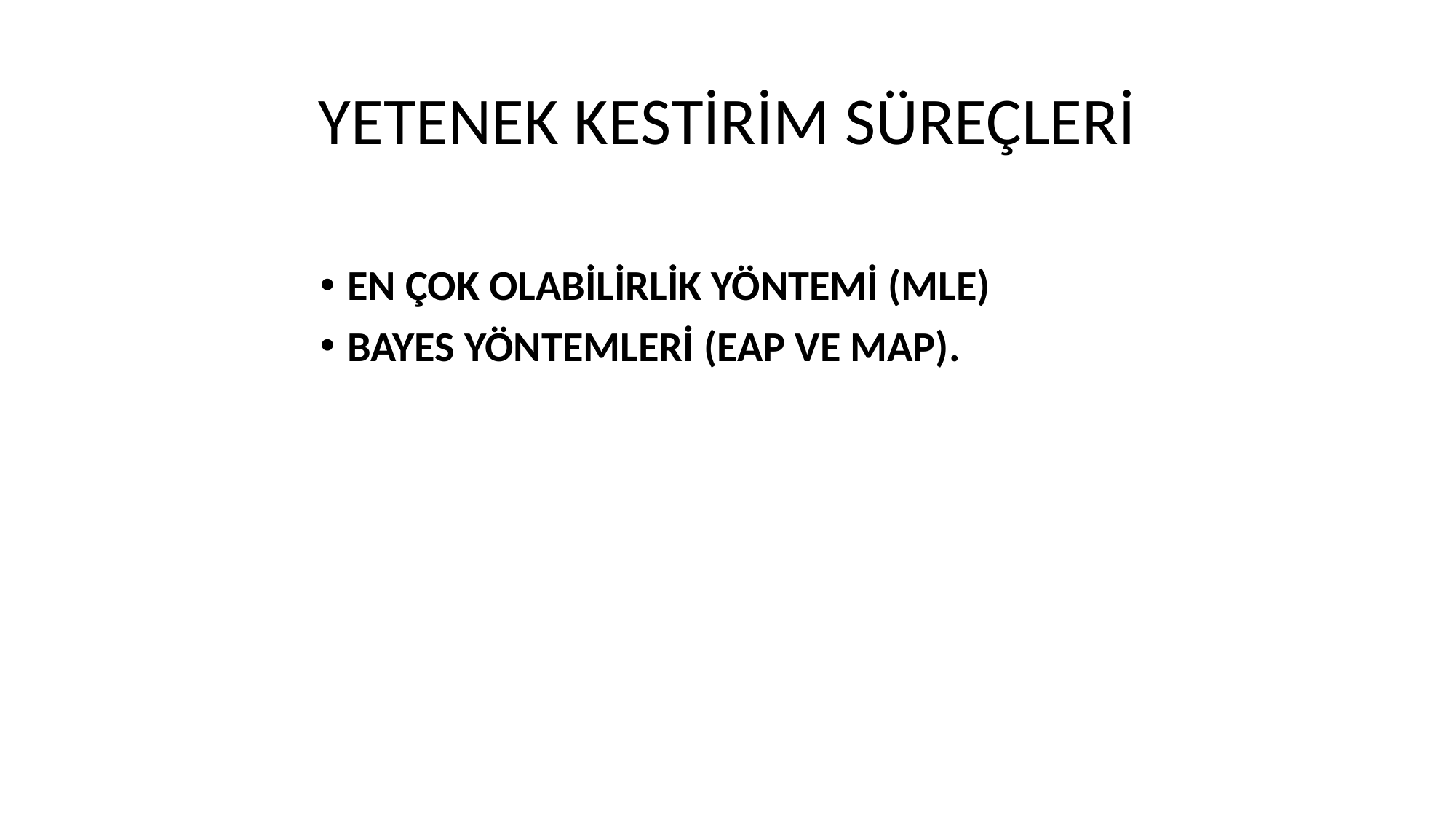

# YETENEK KESTİRİM SÜREÇLERİ
EN ÇOK OLABİLİRLİK YÖNTEMİ (MLE)
BAYES YÖNTEMLERİ (EAP VE MAP).